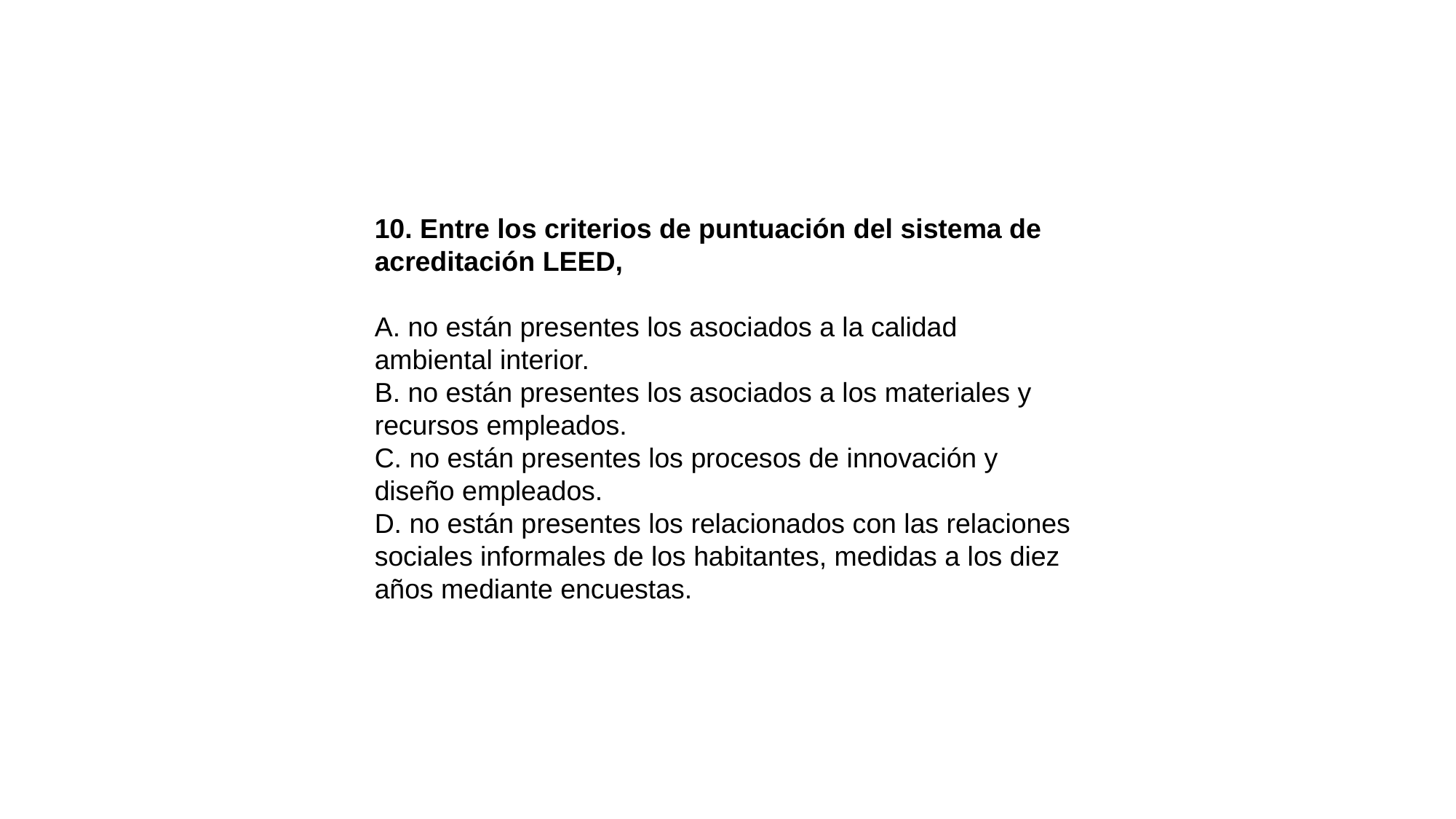

10. Entre los criterios de puntuación del sistema de acreditación LEED,

A. no están presentes los asociados a la calidad ambiental interior.
B. no están presentes los asociados a los materiales y recursos empleados.
C. no están presentes los procesos de innovación y diseño empleados.
D. no están presentes los relacionados con las relaciones sociales informales de los habitantes, medidas a los diez años mediante encuestas.